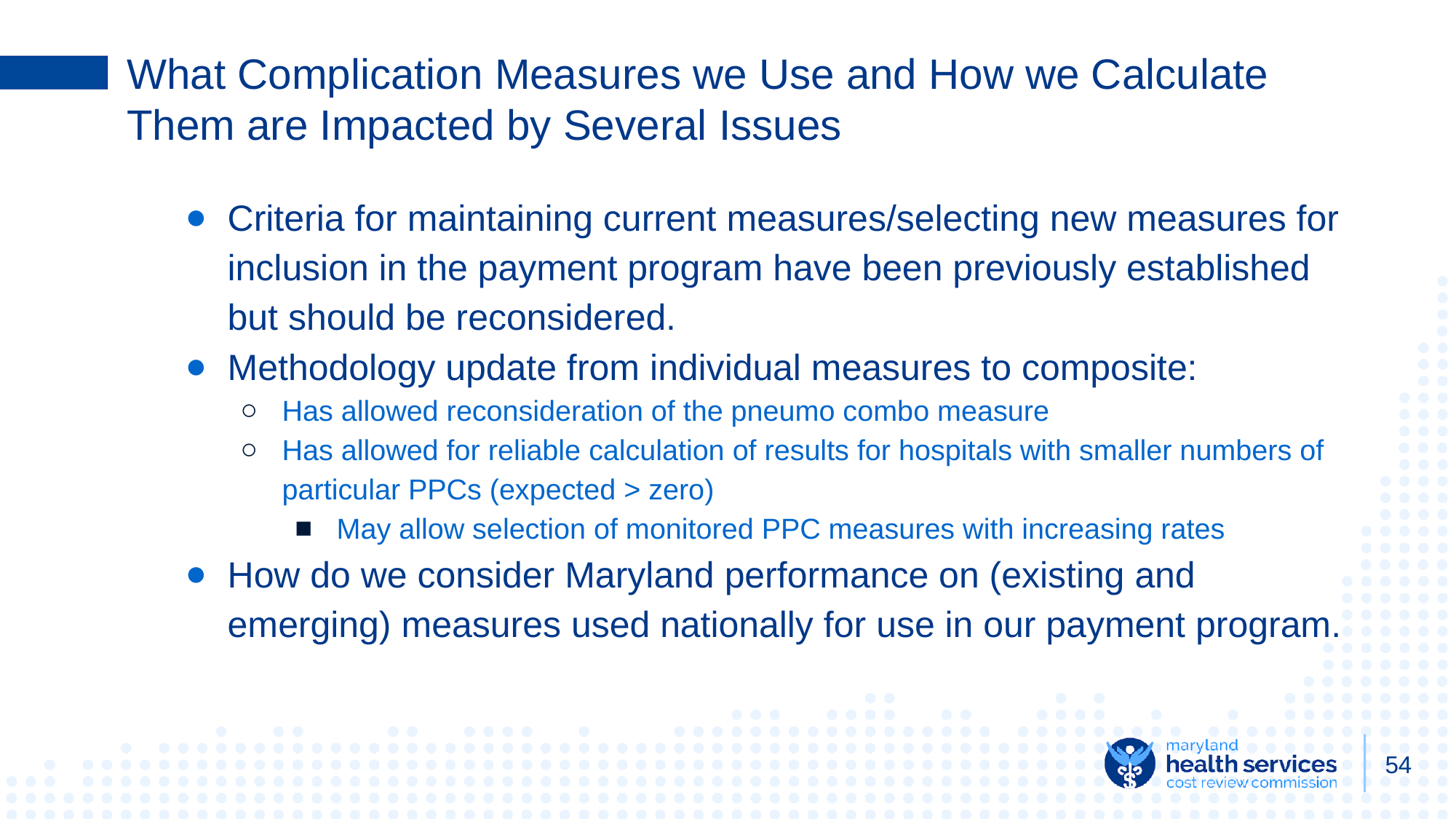

# What Complication Measures we Use and How we Calculate Them are Impacted by Several Issues
Criteria for maintaining current measures/selecting new measures for inclusion in the payment program have been previously established but should be reconsidered.
Methodology update from individual measures to composite:
Has allowed reconsideration of the pneumo combo measure
Has allowed for reliable calculation of results for hospitals with smaller numbers of particular PPCs (expected > zero)
May allow selection of monitored PPC measures with increasing rates
How do we consider Maryland performance on (existing and emerging) measures used nationally for use in our payment program.
54